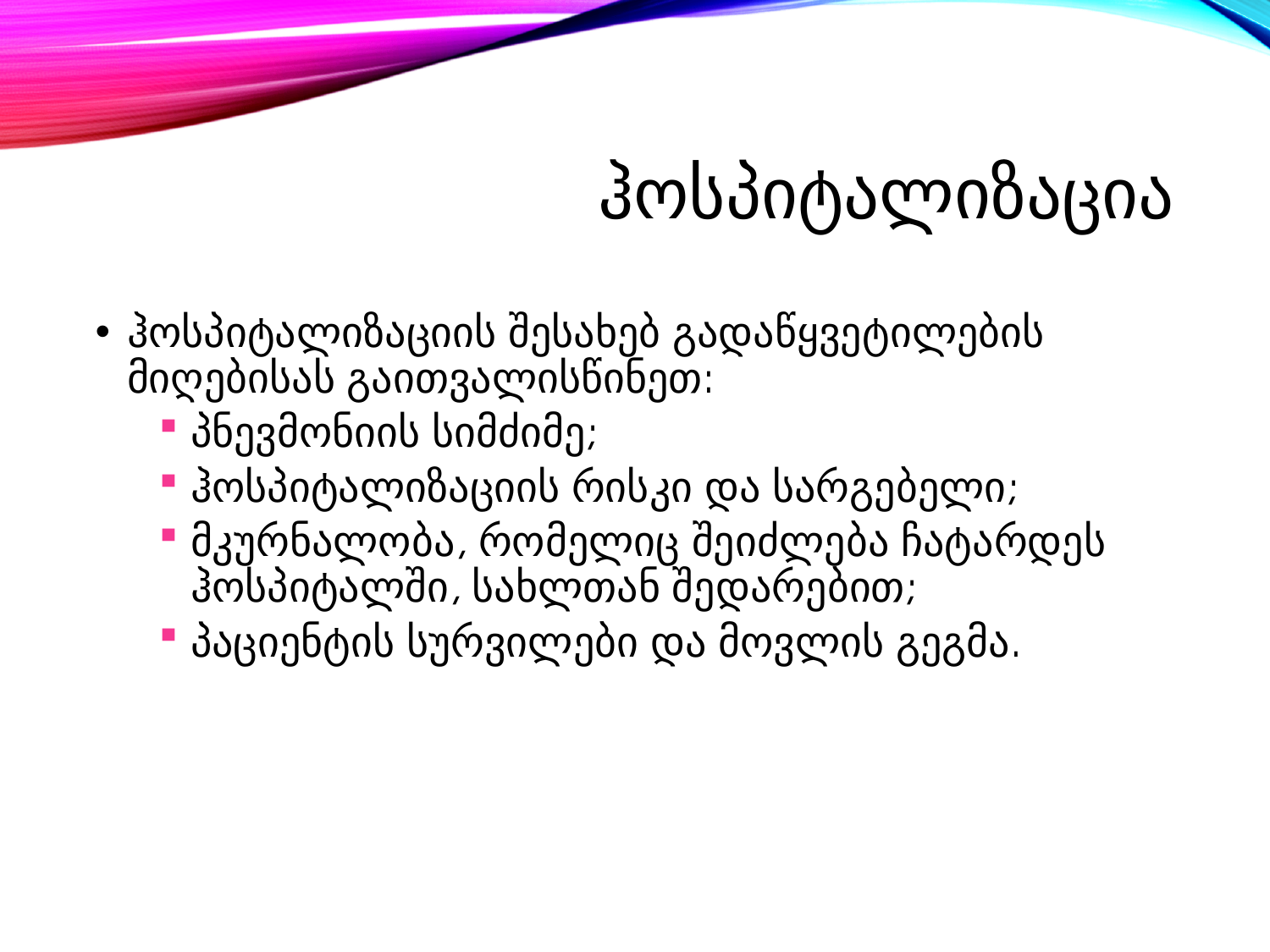

# ჰოსპიტალიზაცია
ჰოსპიტალიზაციის შესახებ გადაწყვეტილების მიღებისას გაითვალისწინეთ:
პნევმონიის სიმძიმე;
ჰოსპიტალიზაციის რისკი და სარგებელი;
მკურნალობა, რომელიც შეიძლება ჩატარდეს ჰოსპიტალში, სახლთან შედარებით;
პაციენტის სურვილები და მოვლის გეგმა.